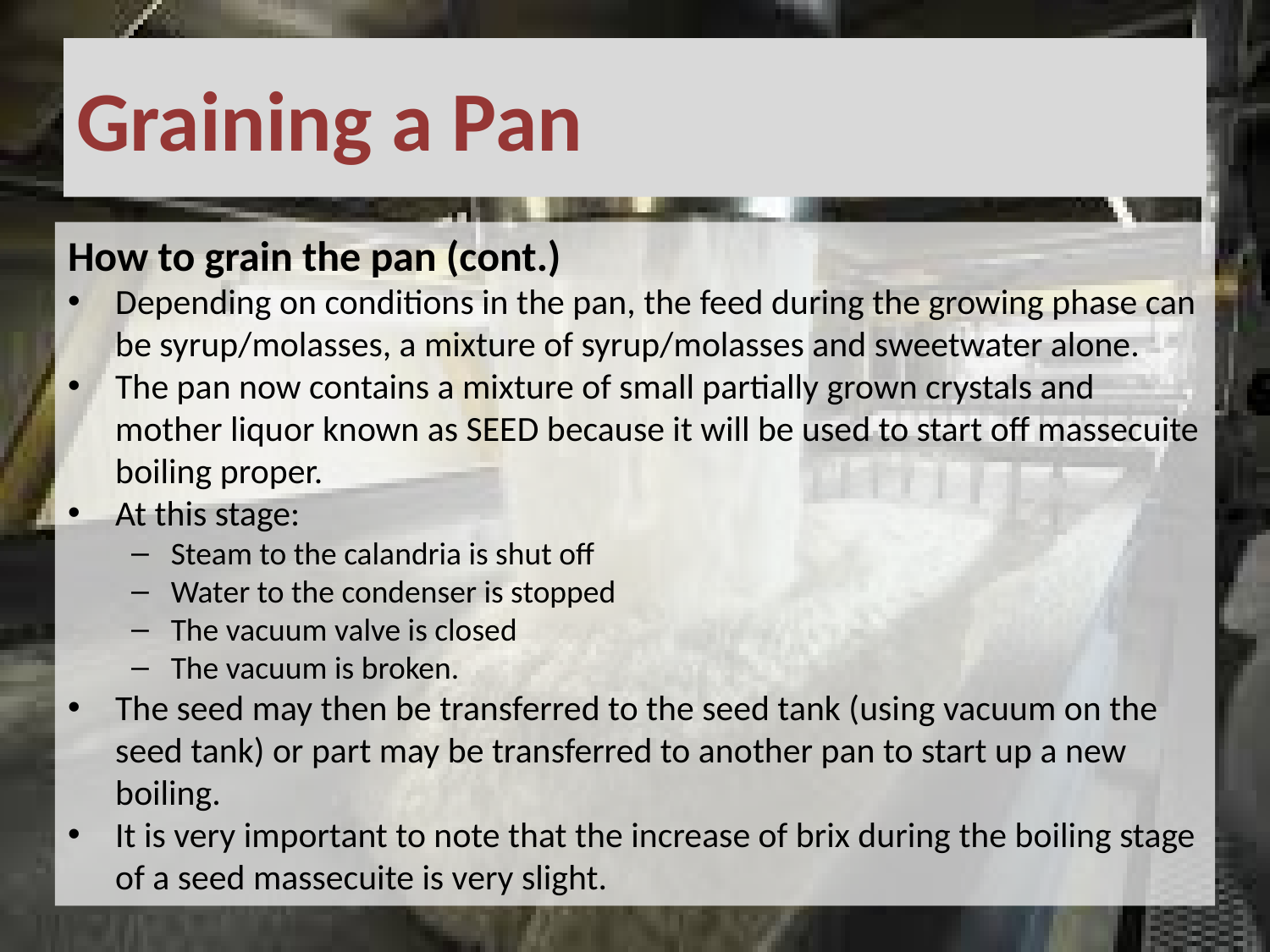

# Graining a Pan
How to grain the pan (cont.)
Depending on conditions in the pan, the feed during the growing phase can be syrup/molasses, a mixture of syrup/molasses and sweetwater alone.
The pan now contains a mixture of small partially grown crystals and mother liquor known as SEED because it will be used to start off massecuite boiling proper.
At this stage:
Steam to the calandria is shut off
Water to the condenser is stopped
The vacuum valve is closed
The vacuum is broken.
The seed may then be transferred to the seed tank (using vacuum on the seed tank) or part may be transferred to another pan to start up a new boiling.
It is very important to note that the increase of brix during the boiling stage of a seed massecuite is very slight.